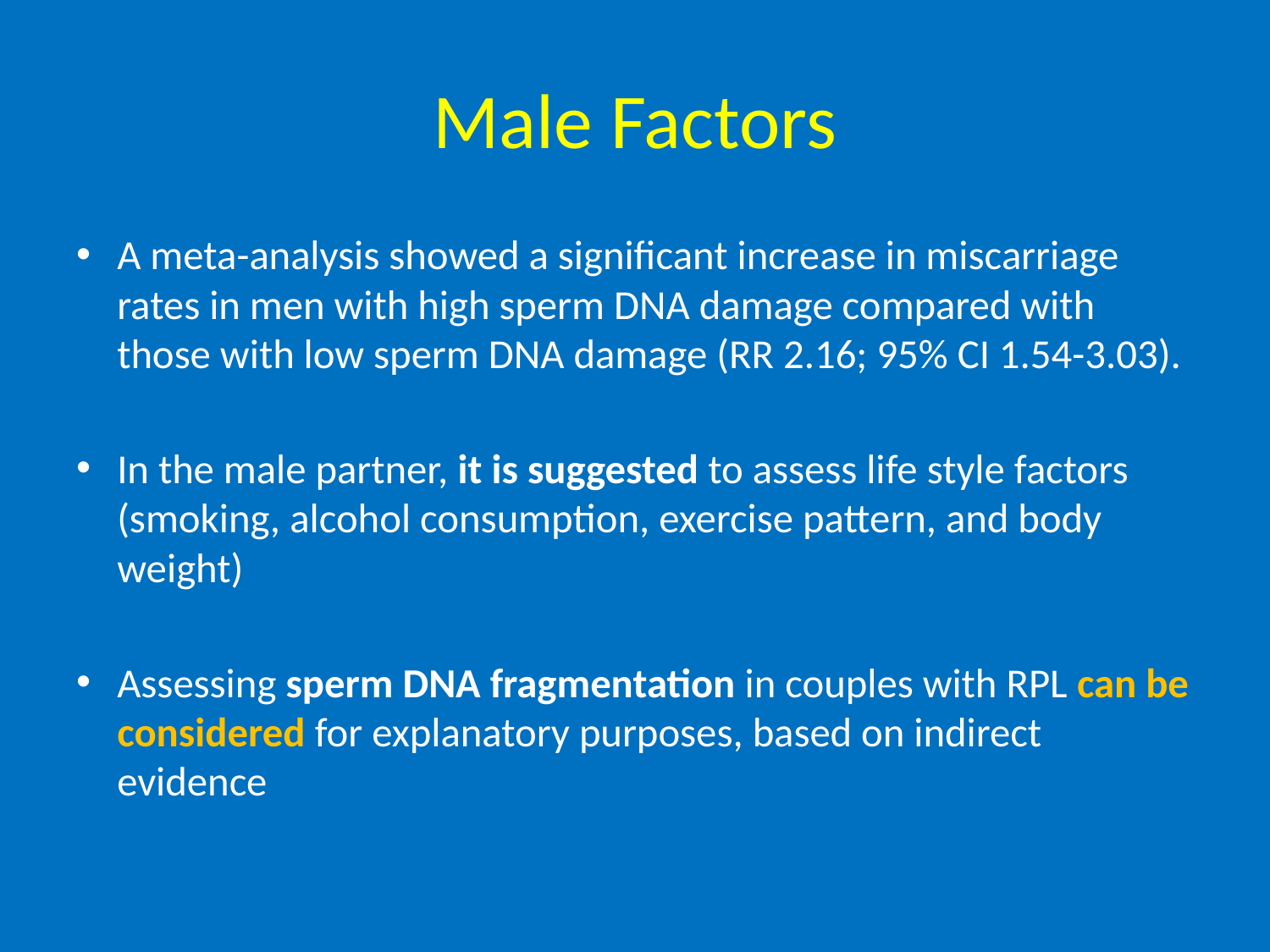

# Male Factors
A meta-analysis showed a significant increase in miscarriage rates in men with high sperm DNA damage compared with those with low sperm DNA damage (RR 2.16; 95% CI 1.54-3.03).

In the male partner, it is suggested to assess life style factors (smoking, alcohol consumption, exercise pattern, and body weight)

Assessing sperm DNA fragmentation in couples with RPL can be considered for explanatory purposes, based on indirect evidence